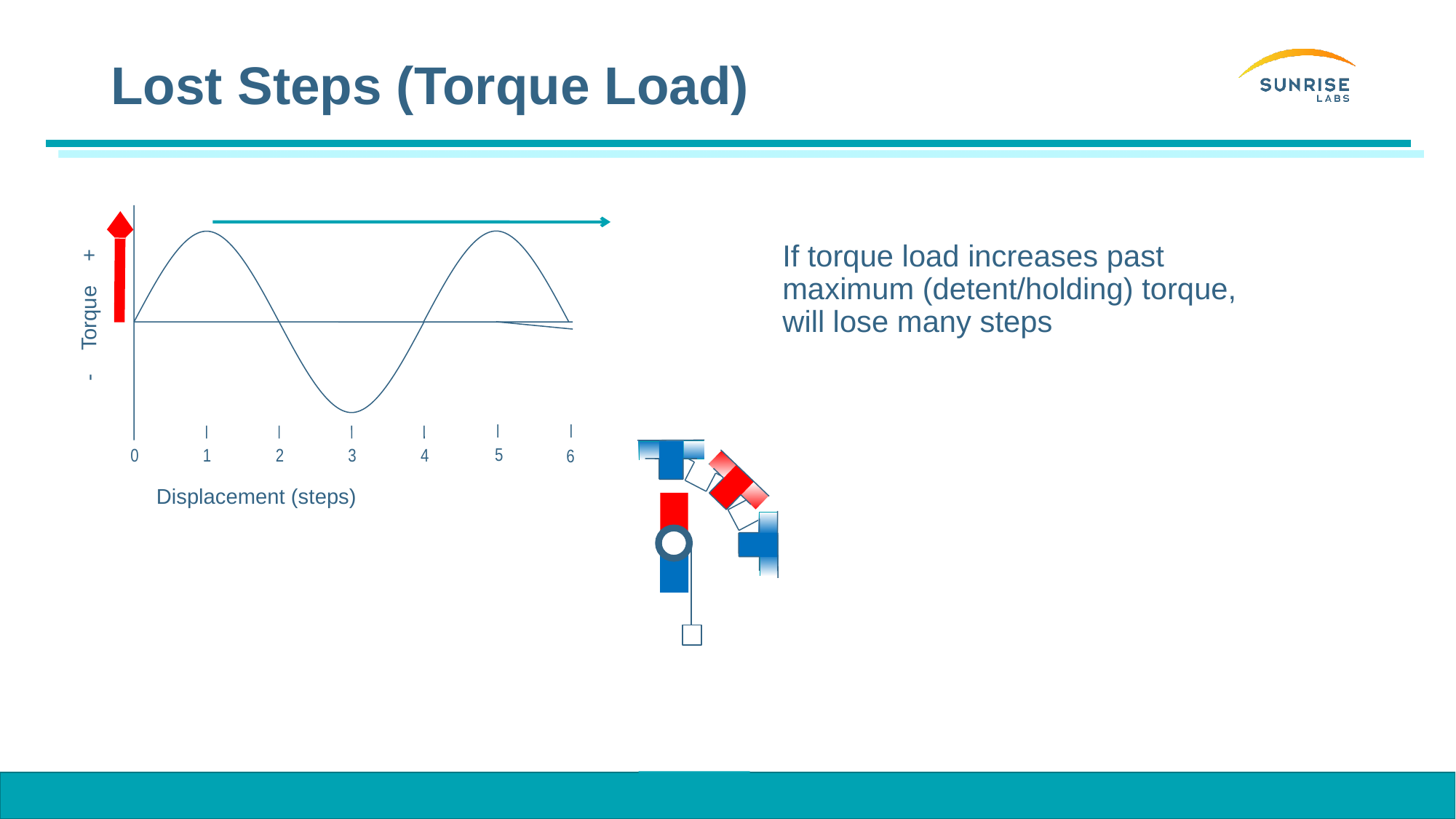

# Lost Steps (Torque Load)

-    Torque    +

5
0
1
2
3
4
6
Displacement (steps)
If torque load increases past maximum (detent/holding) torque, will lose many steps

37